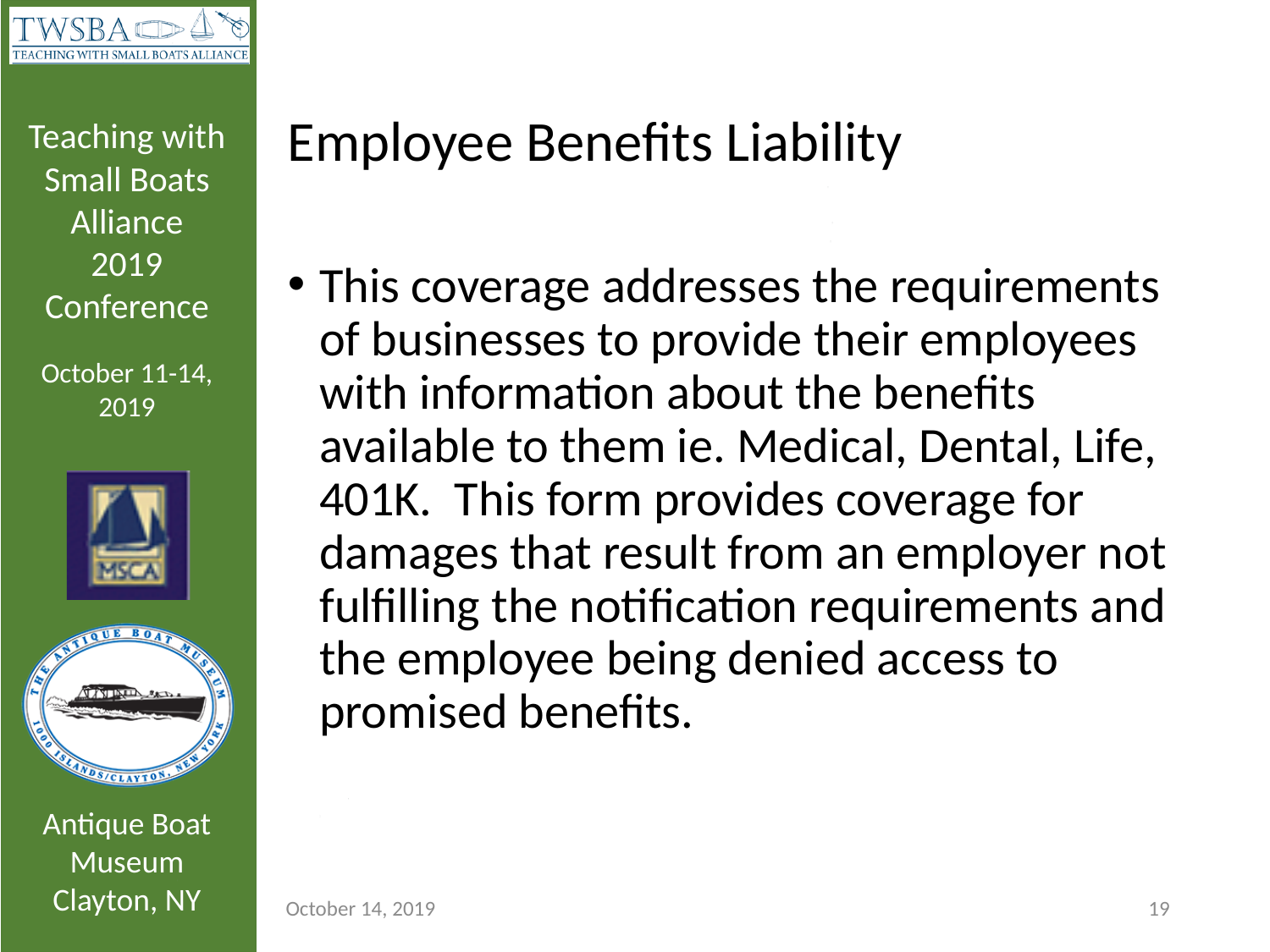

# Employee Benefits Liability
This coverage addresses the requirements of businesses to provide their employees with information about the benefits available to them ie. Medical, Dental, Life, 401K.  This form provides coverage for damages that result from an employer not fulfilling the notification requirements and the employee being denied access to promised benefits.

October 14, 2019
19